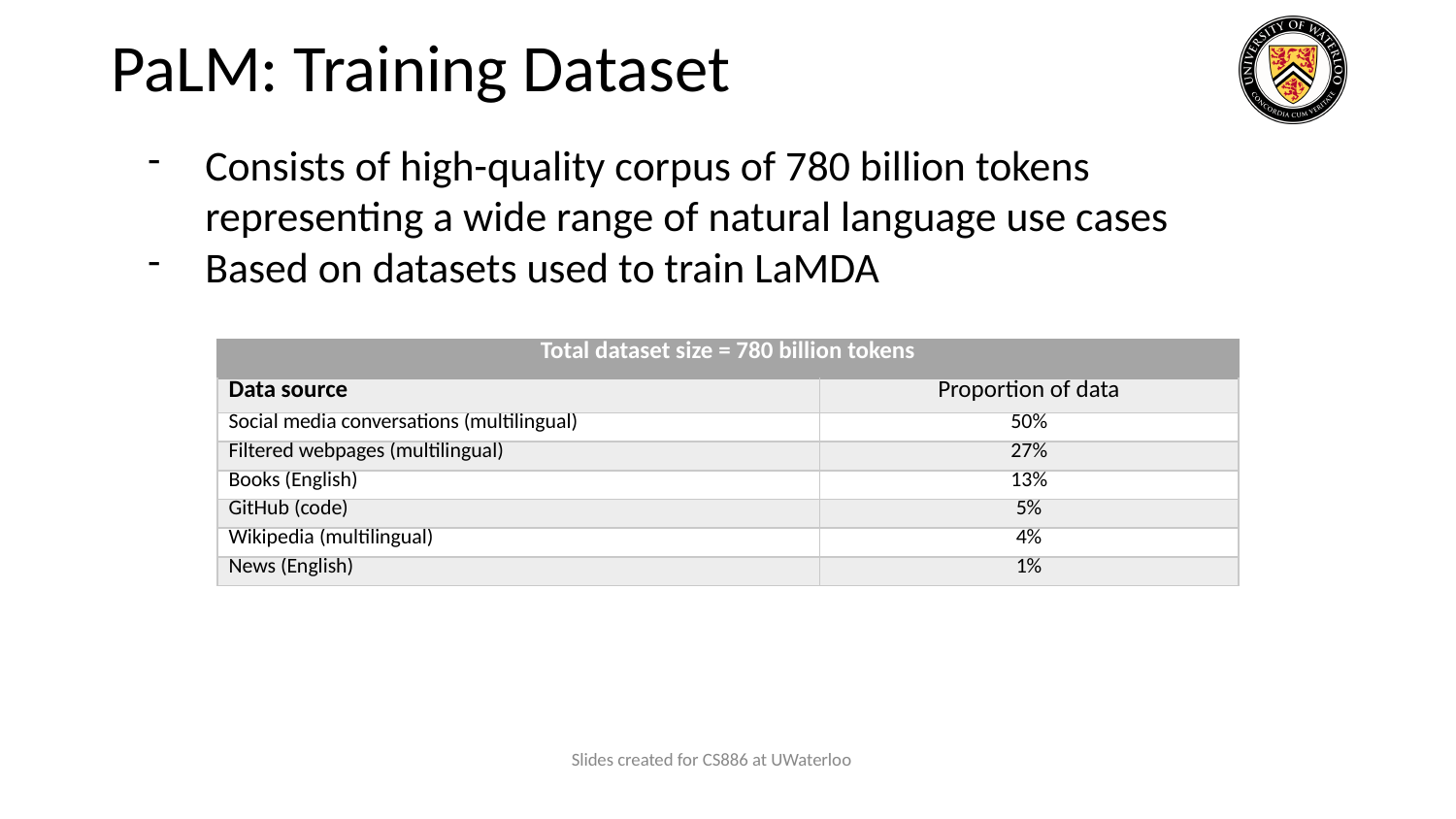

# PaLM: Training Dataset
Consists of high-quality corpus of 780 billion tokens representing a wide range of natural language use cases
Based on datasets used to train LaMDA

| Total dataset size = 780 billion tokens |  |
| --- | --- |
| Data source | Proportion of data |
| Social media conversations (multilingual) | 50% |
| Filtered webpages (multilingual) | 27% |
| Books (English) | 13% |
| GitHub (code) | 5% |
| Wikipedia (multilingual) | 4% |
| News (English) | 1% |
Slides created for CS886 at UWaterloo